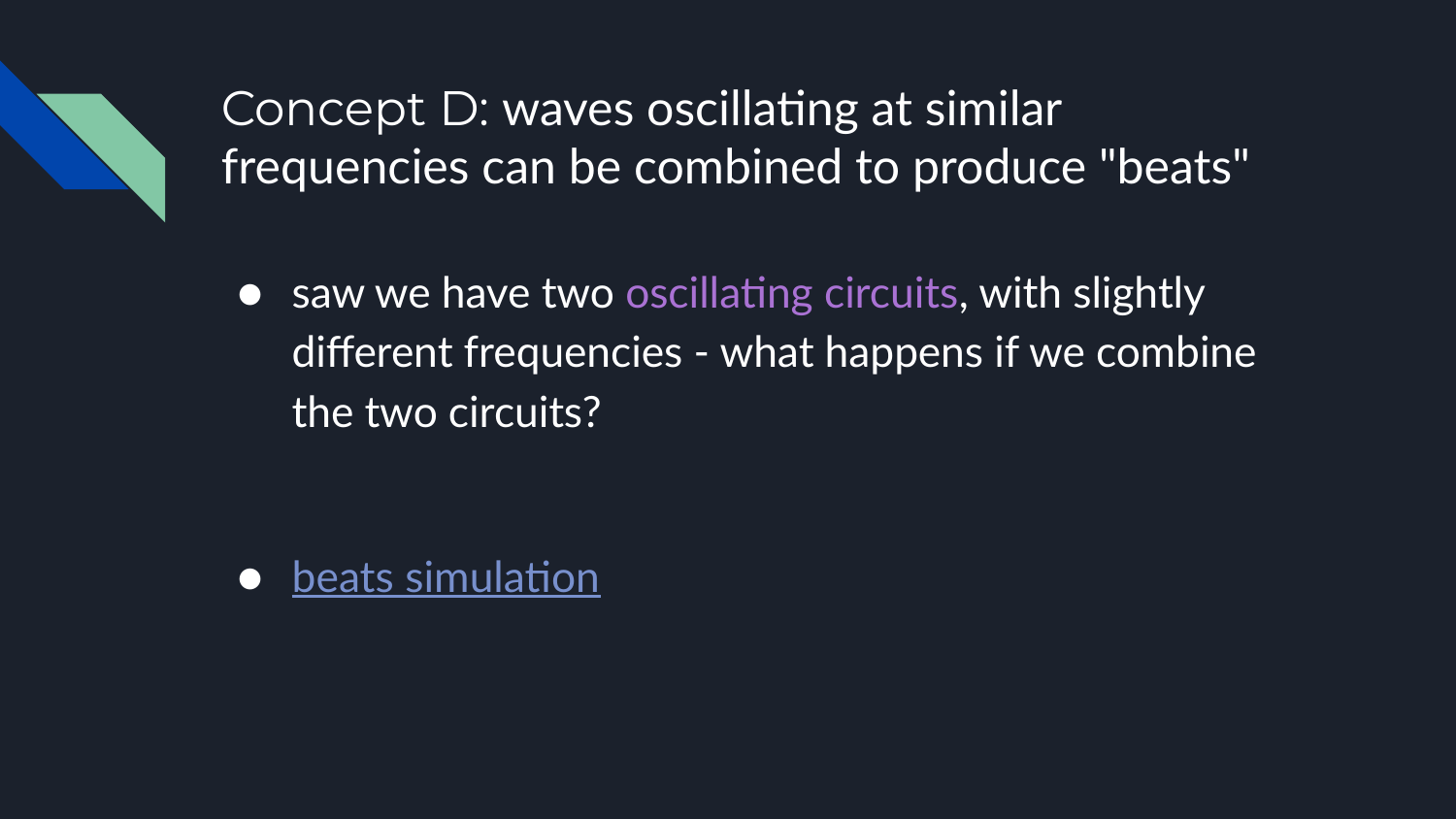

# Concept D: waves oscillating at similar frequencies can be combined to produce "beats"
saw we have two oscillating circuits, with slightly different frequencies - what happens if we combine the two circuits?

beats simulation